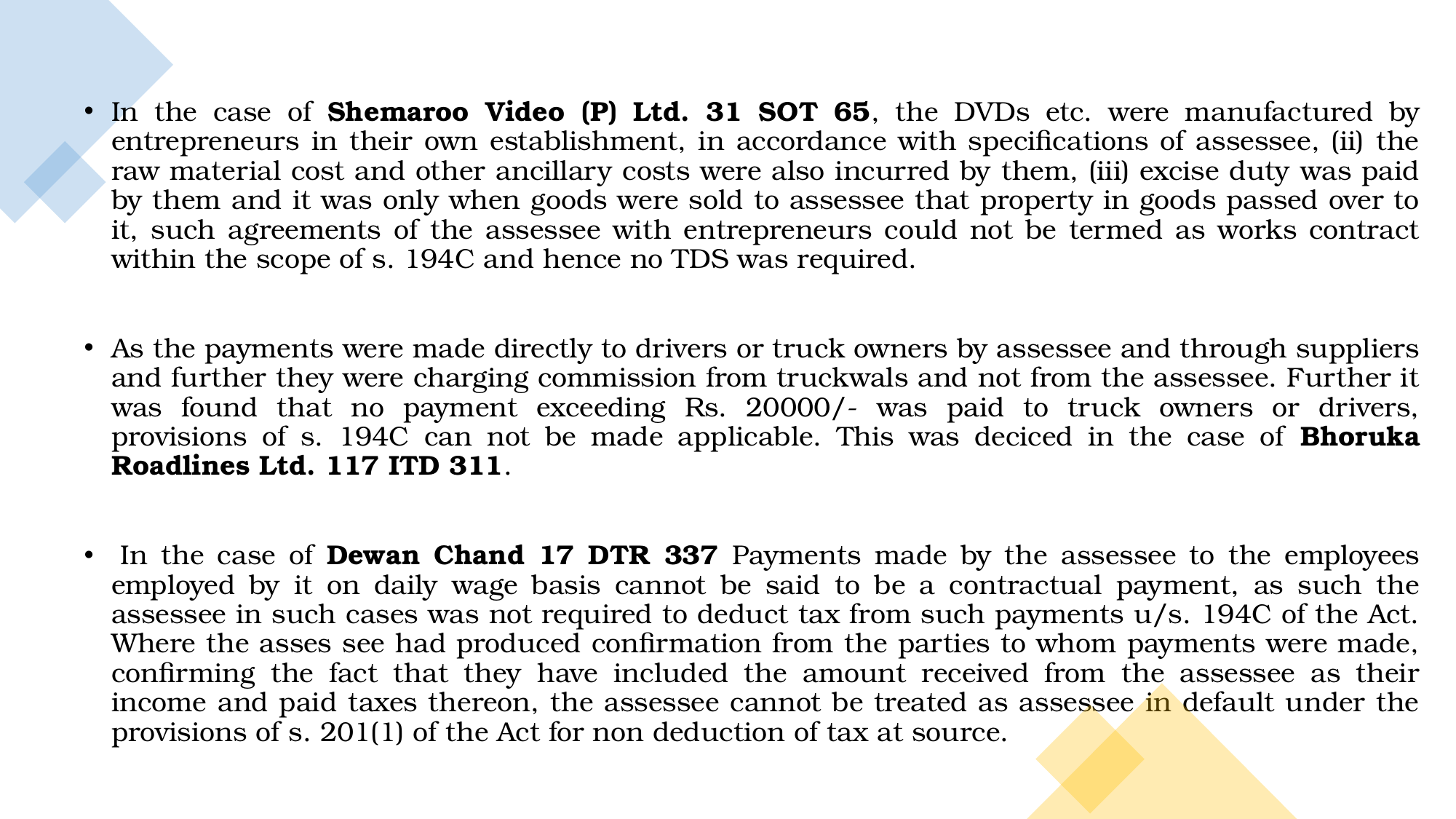

In the case of Shemaroo Video (P) Ltd. 31 SOT 65, the DVDs etc. were manufactured by entrepreneurs in their own establishment, in accordance with specifications of assessee, (ii) the raw material cost and other ancillary costs were also incurred by them, (iii) excise duty was paid by them and it was only when goods were sold to assessee that property in goods passed over to it, such agreements of the assessee with entrepreneurs could not be termed as works contract within the scope of s. 194C and hence no TDS was required.

As the payments were made directly to drivers or truck owners by assessee and through suppliers and further they were charging commission from truckwals and not from the assessee. Further it was found that no payment exceeding Rs. 20000/- was paid to truck owners or drivers, provisions of s. 194C can not be made applicable. This was deciced in the case of Bhoruka Roadlines Ltd. 117 ITD 311.

 In the case of Dewan Chand 17 DTR 337 Payments made by the assessee to the employees employed by it on daily wage basis cannot be said to be a contractual payment, as such the assessee in such cases was not required to deduct tax from such payments u/s. 194C of the Act. Where the asses see had produced confirmation from the parties to whom payments were made, confirming the fact that they have included the amount received from the assessee as their income and paid taxes thereon, the assessee cannot be treated as assessee in default under the provisions of s. 201(1) of the Act for non deduction of tax at source.